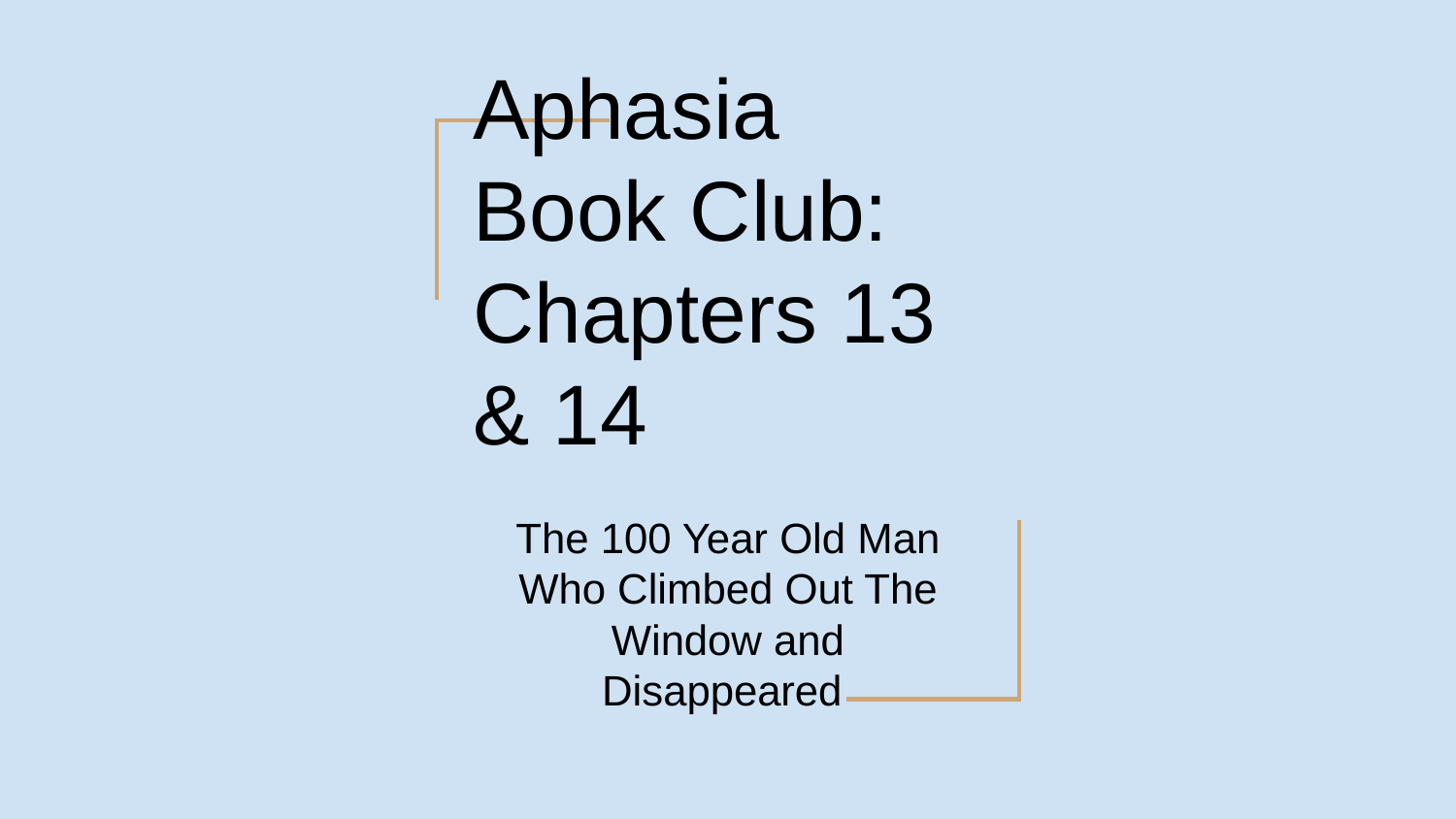

# Aphasia Book Club:
Chapters 13 & 14
The 100 Year Old Man Who Climbed Out The Window and Disappeared